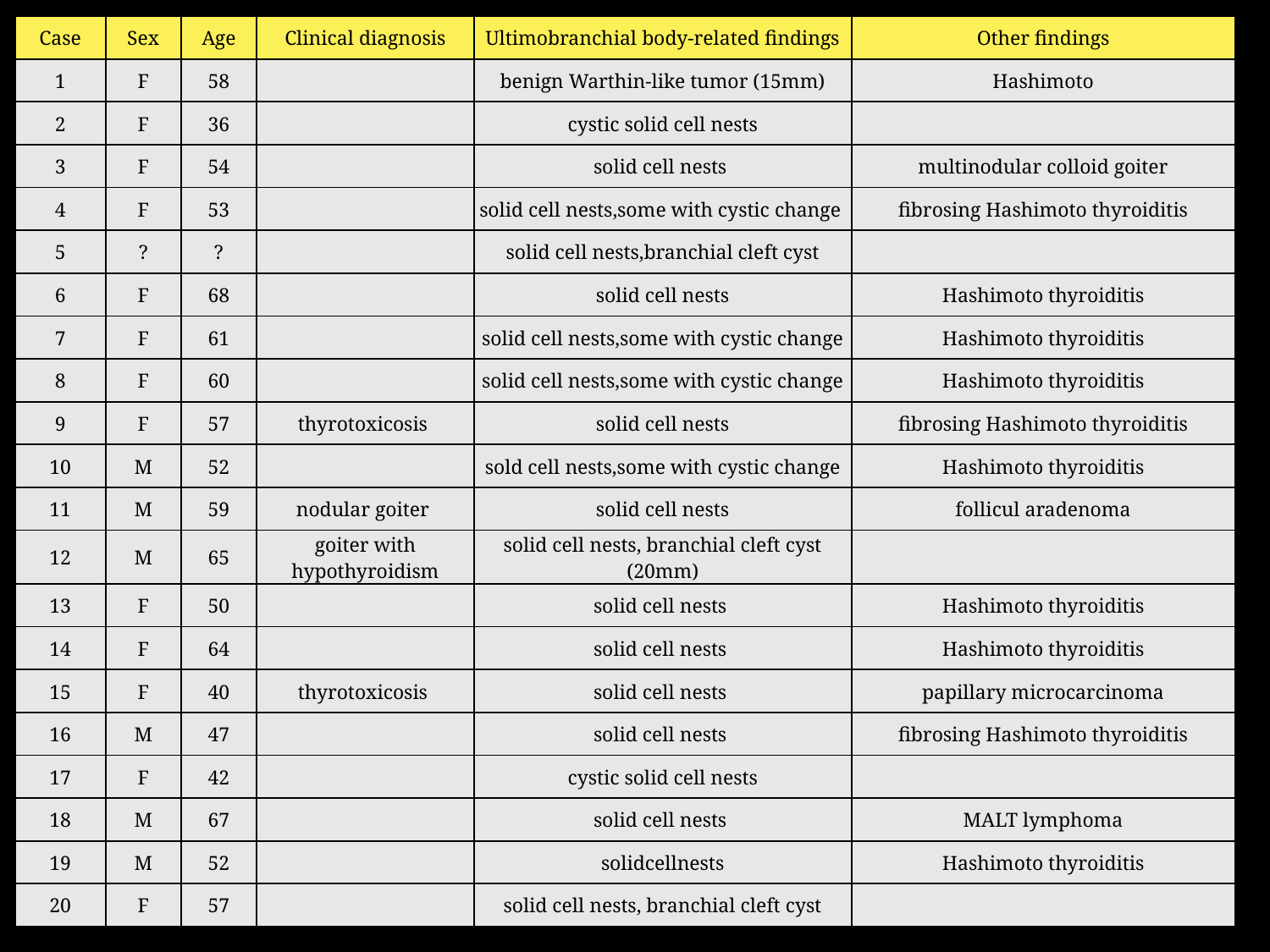

| Case | Sex | Age | Clinical diagnosis | Ultimobranchial body-related findings | Other findings |
| --- | --- | --- | --- | --- | --- |
| 1 | F | 58 |  | benign Warthin-like tumor (15mm) | Hashimoto |
| 2 | F | 36 |  | cystic solid cell nests |  |
| 3 | F | 54 |  | solid cell nests | multinodular colloid goiter |
| 4 | F | 53 |  | solid cell nests,some with cystic change | fibrosing Hashimoto thyroiditis |
| 5 | ? | ? |  | solid cell nests,branchial cleft cyst |  |
| 6 | F | 68 |  | solid cell nests | Hashimoto thyroiditis |
| 7 | F | 61 |  | solid cell nests,some with cystic change | Hashimoto thyroiditis |
| 8 | F | 60 |  | solid cell nests,some with cystic change | Hashimoto thyroiditis |
| 9 | F | 57 | thyrotoxicosis | solid cell nests | fibrosing Hashimoto thyroiditis |
| 10 | M | 52 |  | sold cell nests,some with cystic change | Hashimoto thyroiditis |
| 11 | M | 59 | nodular goiter | solid cell nests | follicul aradenoma |
| 12 | M | 65 | goiter with hypothyroidism | solid cell nests, branchial cleft cyst (20mm) |  |
| 13 | F | 50 |  | solid cell nests | Hashimoto thyroiditis |
| 14 | F | 64 |  | solid cell nests | Hashimoto thyroiditis |
| 15 | F | 40 | thyrotoxicosis | solid cell nests | papillary microcarcinoma |
| 16 | M | 47 |  | solid cell nests | fibrosing Hashimoto thyroiditis |
| 17 | F | 42 |  | cystic solid cell nests |  |
| 18 | M | 67 |  | solid cell nests | MALT lymphoma |
| 19 | M | 52 |  | solidcellnests | Hashimoto thyroiditis |
| 20 | F | 57 |  | solid cell nests, branchial cleft cyst |  |